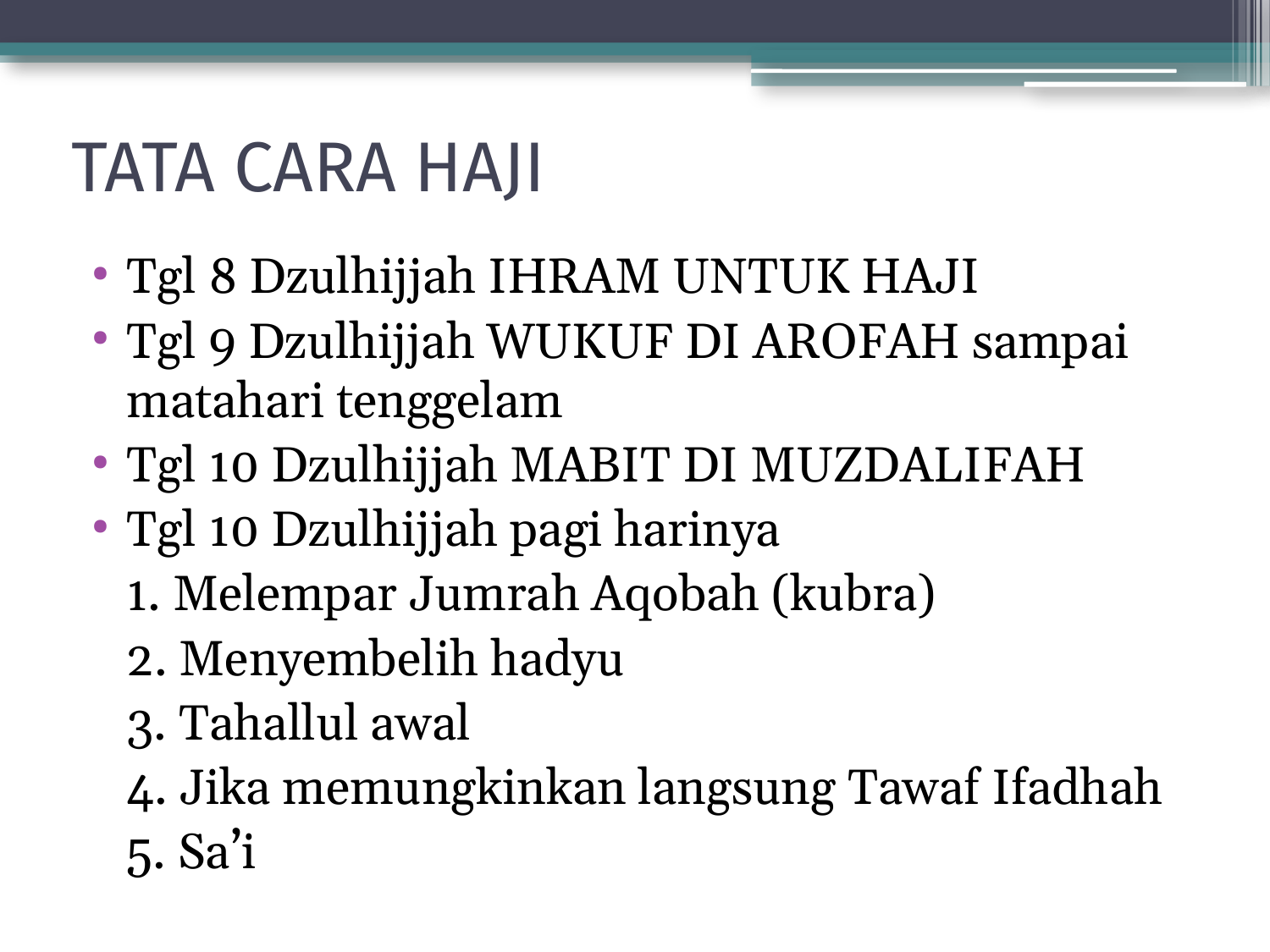

# TATA CARA HAJI
Tgl 8 Dzulhijjah IHRAM UNTUK HAJI
Tgl 9 Dzulhijjah WUKUF DI AROFAH sampai matahari tenggelam
Tgl 10 Dzulhijjah MABIT DI MUZDALIFAH
Tgl 10 Dzulhijjah pagi harinya
	1. Melempar Jumrah Aqobah (kubra)
	2. Menyembelih hadyu
	3. Tahallul awal
	4. Jika memungkinkan langsung Tawaf Ifadhah
	5. Sa’i